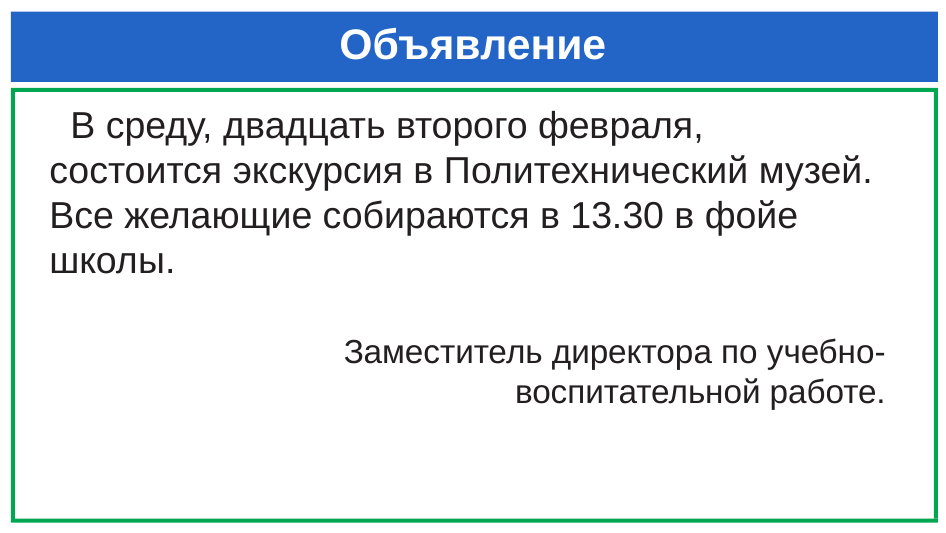

# Объявление
   В среду, двадцать второго февраля, состоится экскурсия в Политехнический музей. Все желающие собираются в 13.30 в фойе школы.

                Заместитель директора по учебно-воспитательной работе.